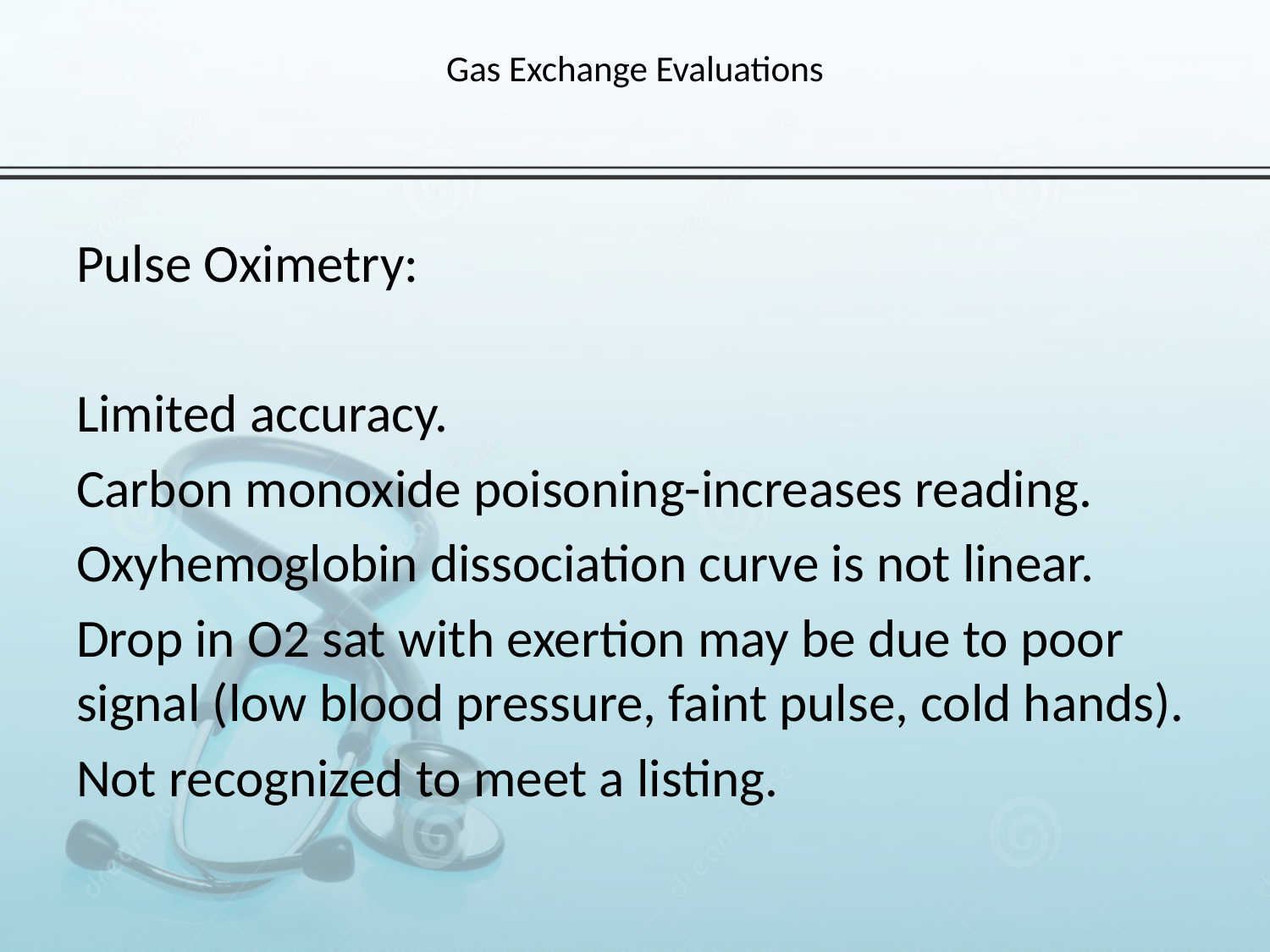

# Gas Exchange Evaluations
Pulse Oximetry:

Limited accuracy.
Carbon monoxide poisoning-increases reading.
Oxyhemoglobin dissociation curve is not linear.
Drop in O2 sat with exertion may be due to poor signal (low blood pressure, faint pulse, cold hands).
Not recognized to meet a listing.